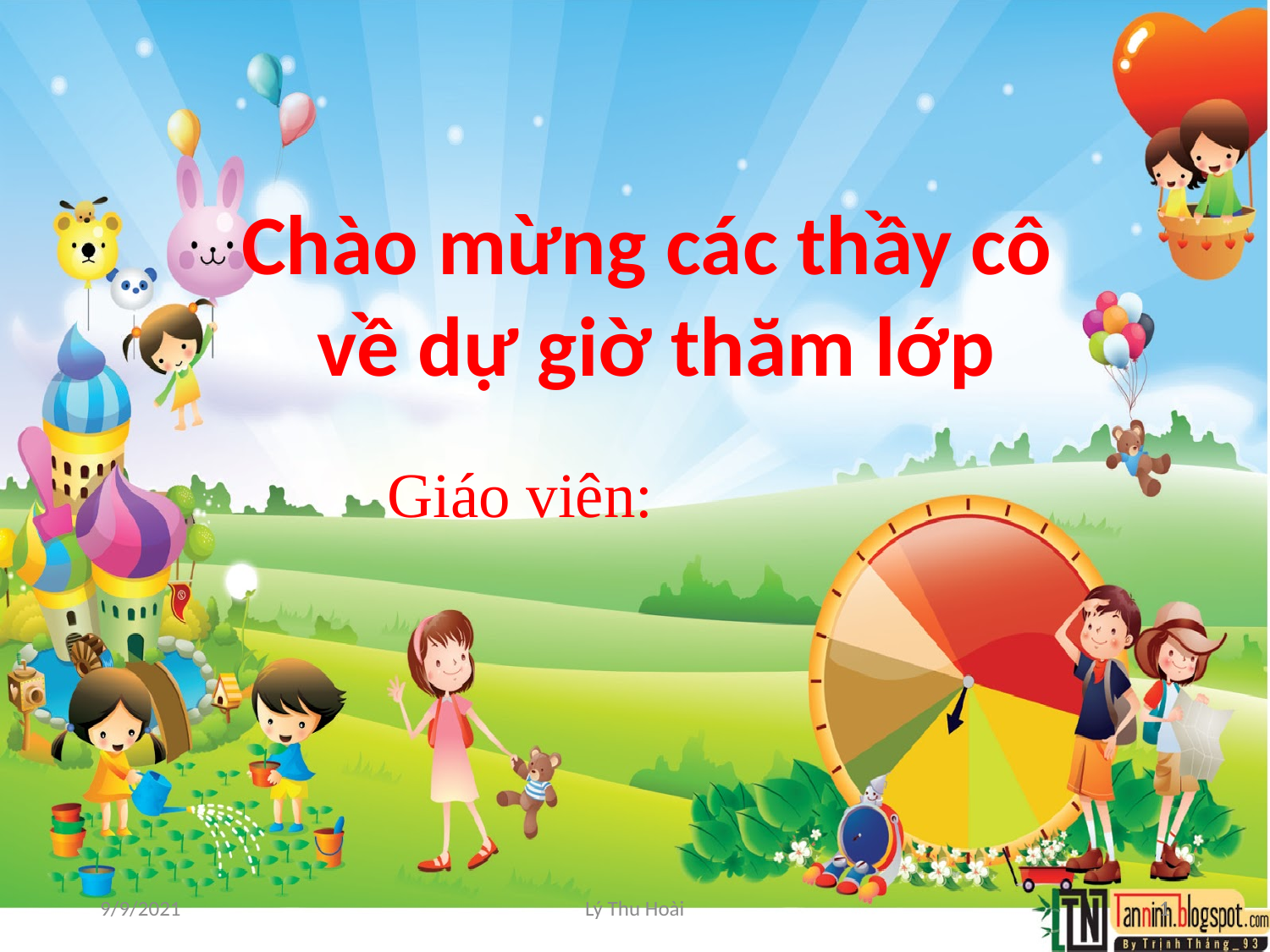

Chào mừng các thầy cô
về dự giờ thăm lớp
Giáo viên:
9/9/2021
Lý Thu Hoài
1